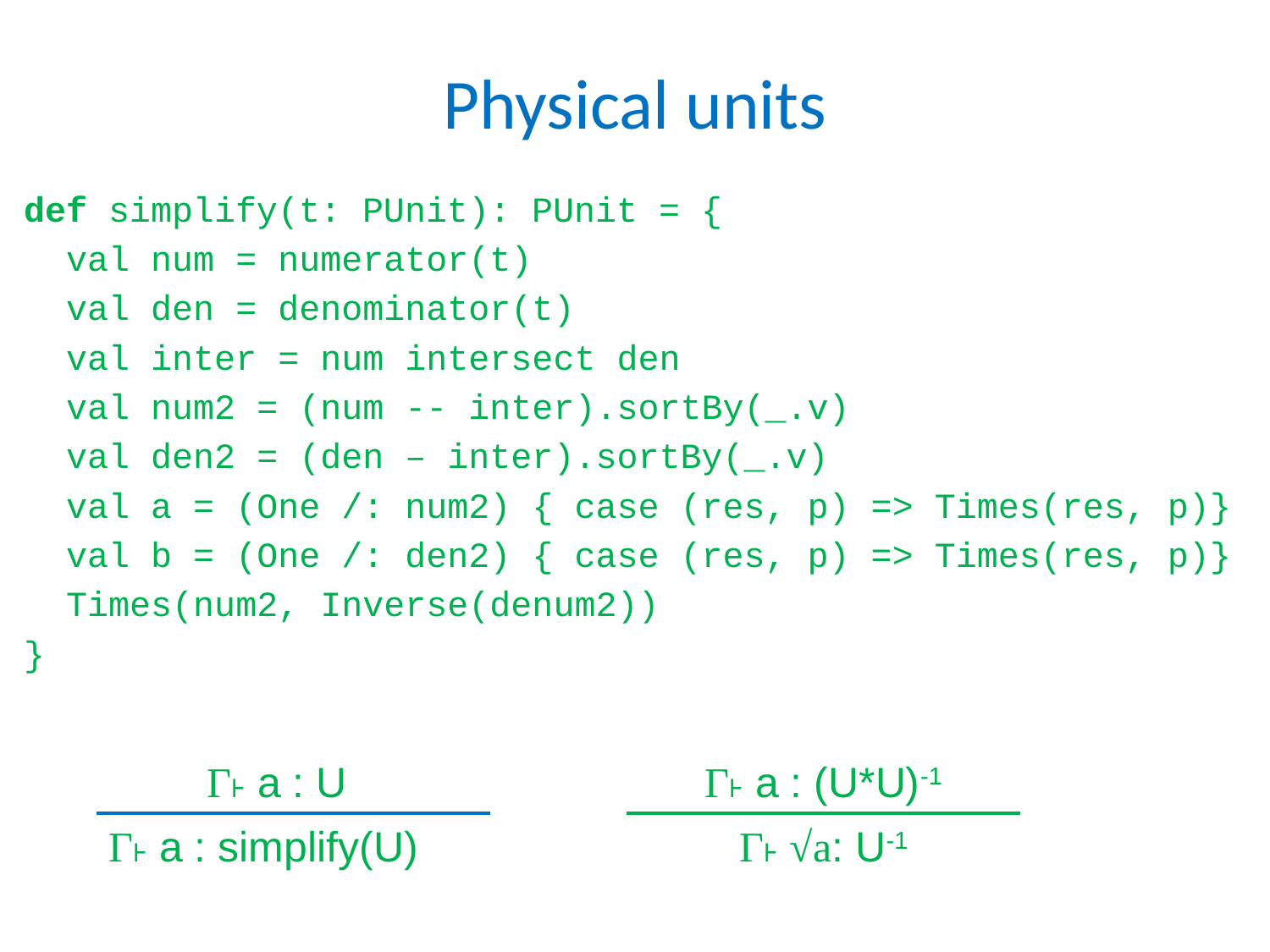

# Physical units
def simplify(t: PUnit): PUnit = {
  val num = numerator(t)
  val den = denominator(t)
  val inter = num intersect den
  val num2 = (num -- inter).sortBy(_.v)
  val den2 = (den – inter).sortBy(_.v)
  val a = (One /: num2) { case (res, p) => Times(res, p)}
  val b = (One /: den2) { case (res, p) => Times(res, p)}
  Times(num2, Inverse(denum2))
}

Γ˫ a : U
Γ˫ a : (U*U)-1
Γ˫ a : simplify(U)
Γ˫ √a: U-1